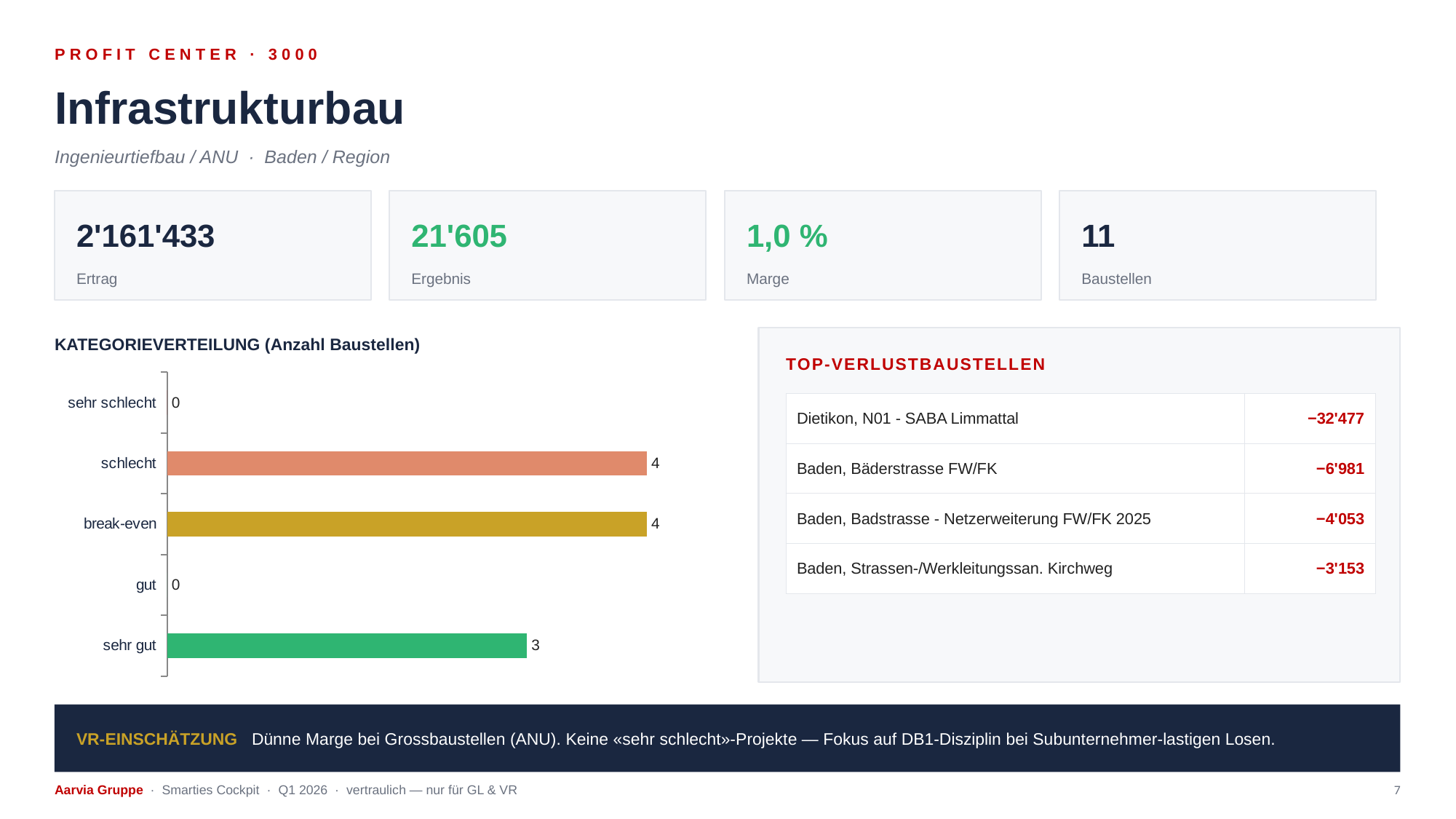

PROFIT CENTER · 3000
Infrastrukturbau
Ingenieurtiefbau / ANU  ·  Baden / Region

2'161'433
21'605
1,0 %
11
Ertrag
Ergebnis
Marge
Baustellen
KATEGORIEVERTEILUNG (Anzahl Baustellen)

TOP-VERLUSTBAUSTELLEN

### Chart

| Category | Anzahl |
|---|---|
| sehr gut | 3.0 |
| gut | 0.0 |
| break-even | 4.0 |
| schlecht | 4.0 |
| sehr schlecht | 0.0 |
| Dietikon, N01 - SABA Limmattal | −32'477 |
| --- | --- |
| Baden, Bäderstrasse FW/FK | −6'981 |
| Baden, Badstrasse - Netzerweiterung FW/FK 2025 | −4'053 |
| Baden, Strassen-/Werkleitungssan. Kirchweg | −3'153 |

VR-EINSCHÄTZUNG   Dünne Marge bei Grossbaustellen (ANU). Keine «sehr schlecht»-Projekte — Fokus auf DB1-Disziplin bei Subunternehmer-lastigen Losen.
Aarvia Gruppe  ·  Smarties Cockpit  ·  Q1 2026  ·  vertraulich — nur für GL & VR
7